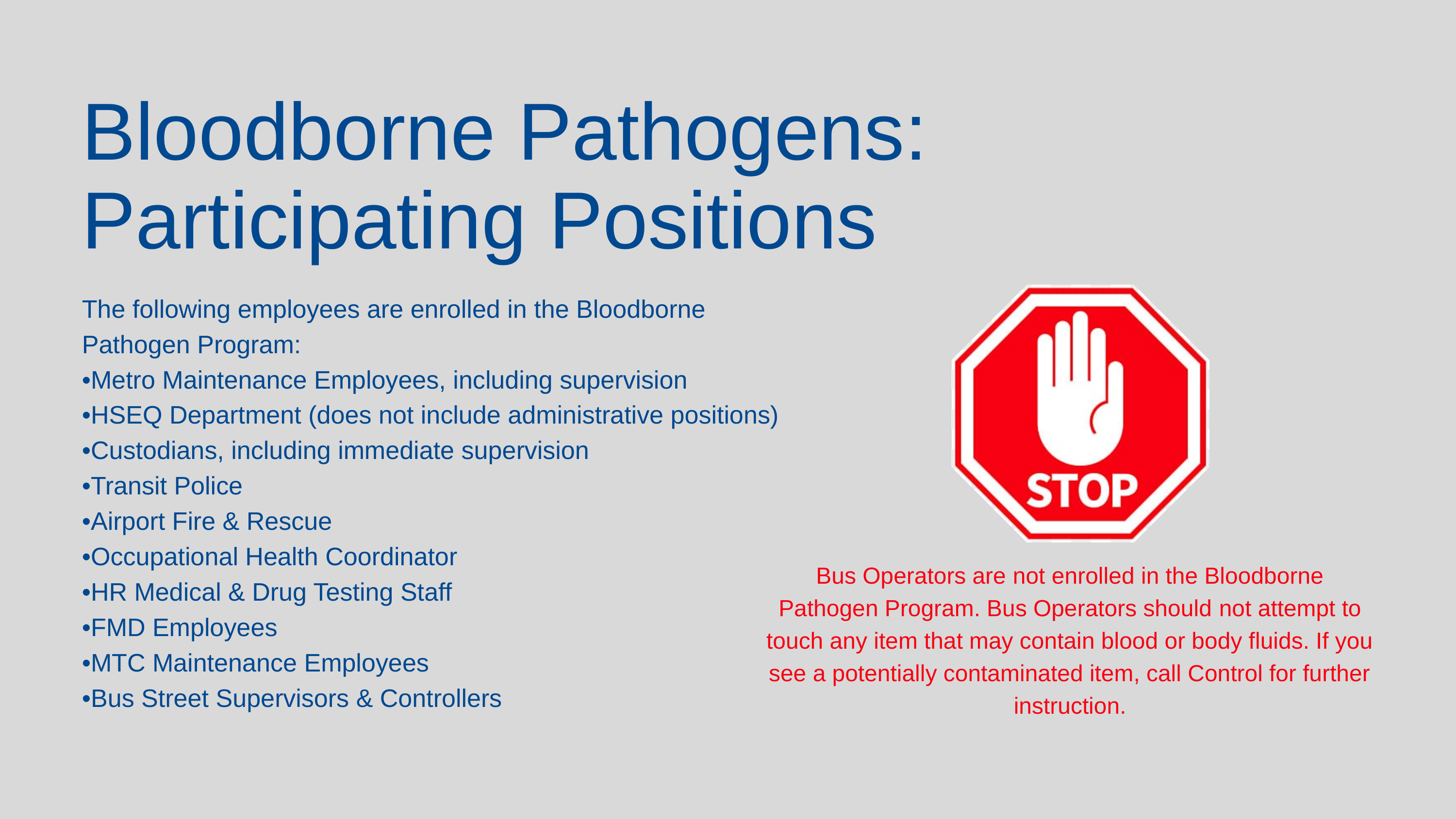

Bloodborne Pathogens: Participating Positions

The following employees are enrolled in the Bloodborne Pathogen Program:
•Metro Maintenance Employees, including supervision
•HSEQ Department (does not include administrative positions)
•Custodians, including immediate supervision
•Transit Police
•Airport Fire & Rescue
•Occupational Health Coordinator
•HR Medical & Drug Testing Staff
•FMD Employees
•MTC Maintenance Employees
•Bus Street Supervisors & Controllers

Bus Operators are not enrolled in the Bloodborne Pathogen Program. Bus Operators should not attempt to touch any item that may contain blood or body fluids. If you see a potentially contaminated item, call Control for further instruction.